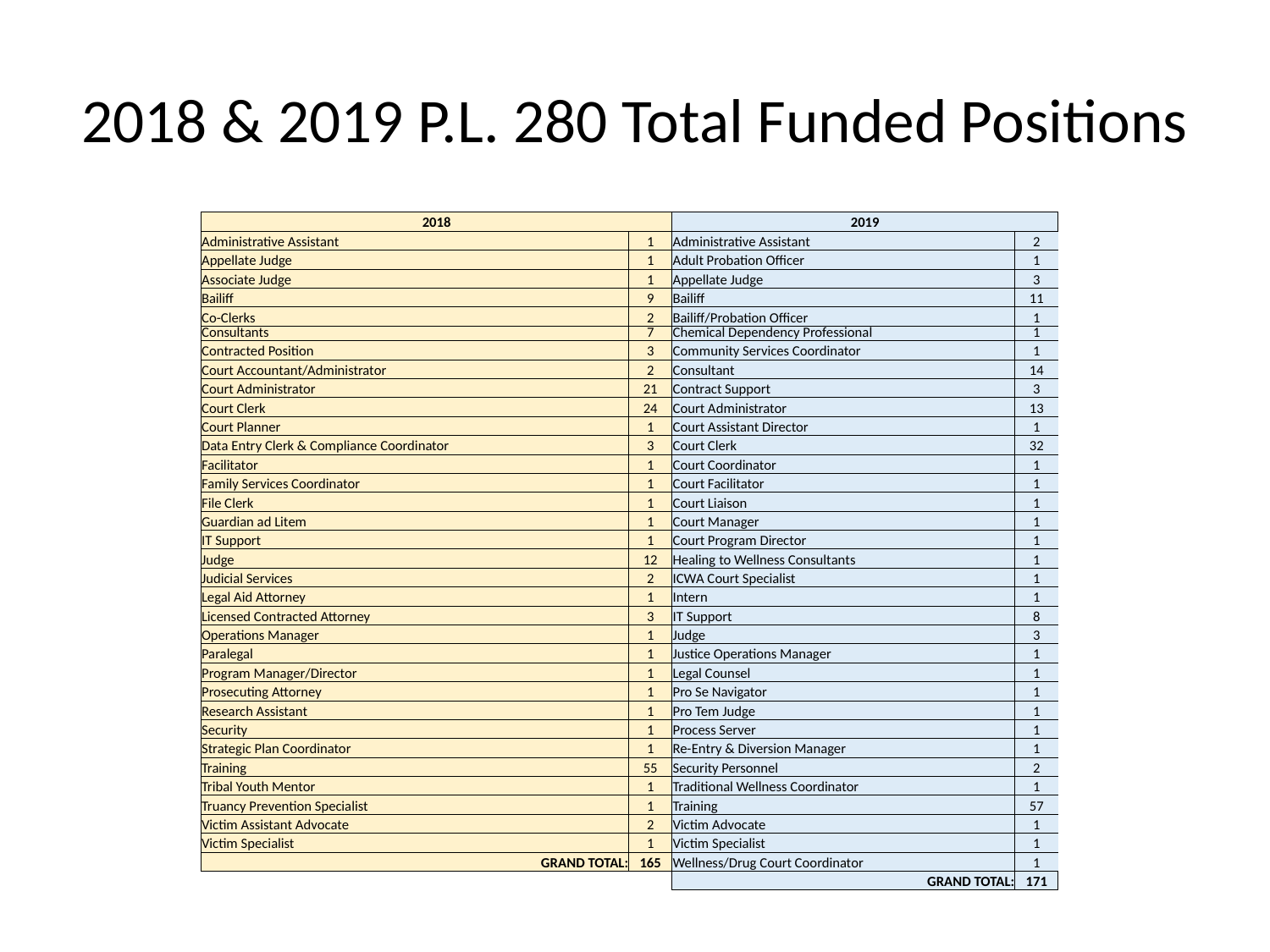

# 2018 & 2019 P.L. 280 Total Funded Positions
| 2018 |  | 2019 |  |
| --- | --- | --- | --- |
| Administrative Assistant | 1 | Administrative Assistant | 2 |
| Appellate Judge | 1 | Adult Probation Officer | 1 |
| Associate Judge | 1 | Appellate Judge | 3 |
| Bailiff | 9 | Bailiff | 11 |
| Co-Clerks | 2 | Bailiff/Probation Officer | 1 |
| Consultants | 7 | Chemical Dependency Professional | 1 |
| Contracted Position | 3 | Community Services Coordinator | 1 |
| Court Accountant/Administrator | 2 | Consultant | 14 |
| Court Administrator | 21 | Contract Support | 3 |
| Court Clerk | 24 | Court Administrator | 13 |
| Court Planner | 1 | Court Assistant Director | 1 |
| Data Entry Clerk & Compliance Coordinator | 3 | Court Clerk | 32 |
| Facilitator | 1 | Court Coordinator | 1 |
| Family Services Coordinator | 1 | Court Facilitator | 1 |
| File Clerk | 1 | Court Liaison | 1 |
| Guardian ad Litem | 1 | Court Manager | 1 |
| IT Support | 1 | Court Program Director | 1 |
| Judge | 12 | Healing to Wellness Consultants | 1 |
| Judicial Services | 2 | ICWA Court Specialist | 1 |
| Legal Aid Attorney | 1 | Intern | 1 |
| Licensed Contracted Attorney | 3 | IT Support | 8 |
| Operations Manager | 1 | Judge | 3 |
| Paralegal | 1 | Justice Operations Manager | 1 |
| Program Manager/Director | 1 | Legal Counsel | 1 |
| Prosecuting Attorney | 1 | Pro Se Navigator | 1 |
| Research Assistant | 1 | Pro Tem Judge | 1 |
| Security | 1 | Process Server | 1 |
| Strategic Plan Coordinator | 1 | Re-Entry & Diversion Manager | 1 |
| Training | 55 | Security Personnel | 2 |
| Tribal Youth Mentor | 1 | Traditional Wellness Coordinator | 1 |
| Truancy Prevention Specialist | 1 | Training | 57 |
| Victim Assistant Advocate | 2 | Victim Advocate | 1 |
| Victim Specialist | 1 | Victim Specialist | 1 |
| GRAND TOTAL: | 165 | Wellness/Drug Court Coordinator | 1 |
|  |  | GRAND TOTAL: | 171 |